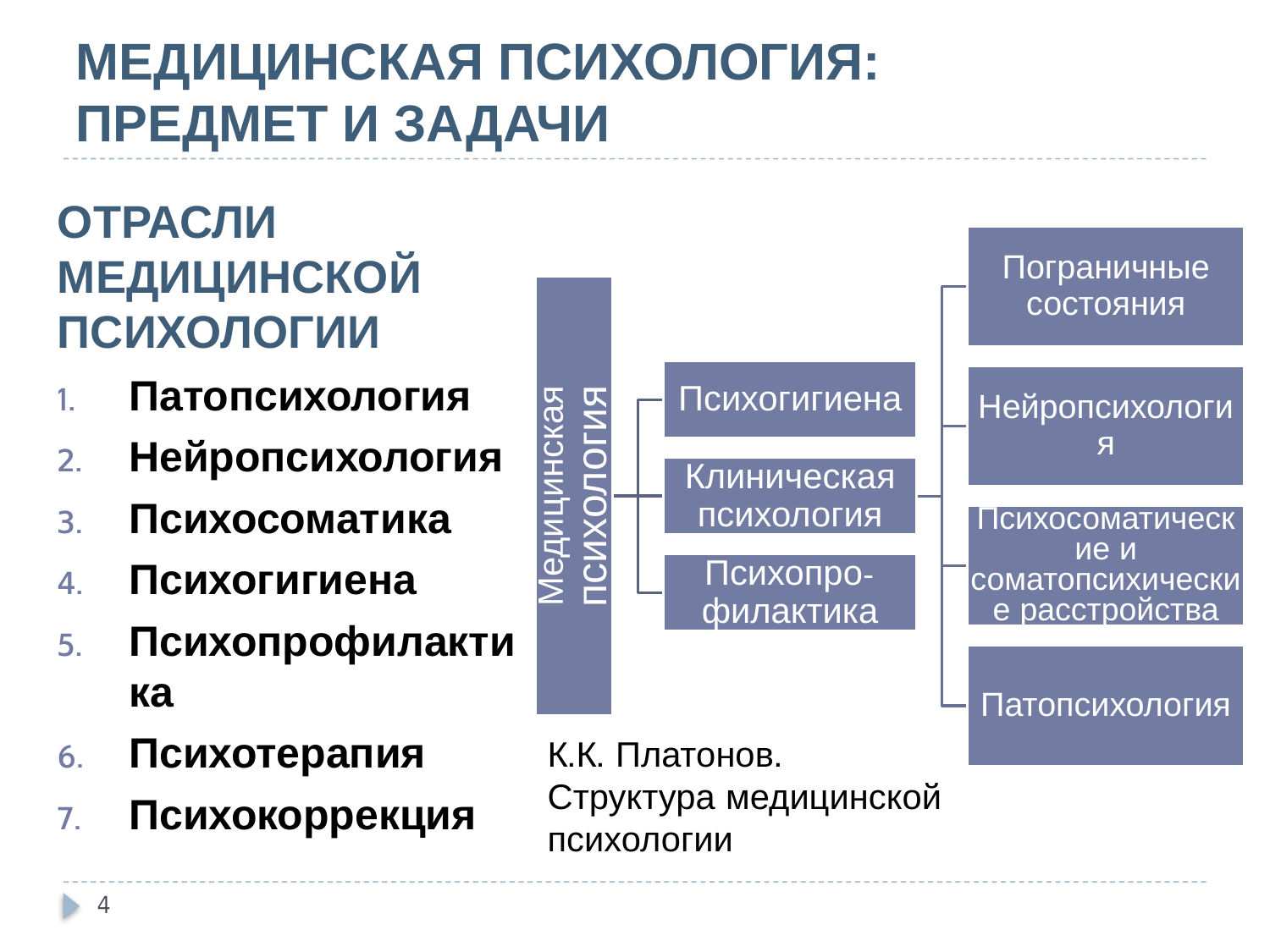

# МЕДИЦИНСКАЯ ПСИХОЛОГИЯ: ПРЕДМЕТ И ЗАДАЧИ

Медицинская психология
Психогигиена
Клиническая психология
Пограничные состояния
Нейропсихология
Психосоматические и соматопсихические расстройства
Патопсихология
Психопро-филактика
ОТРАСЛИ МЕДИЦИНСКОЙ ПСИХОЛОГИИ
Патопсихология
Нейропсихология
Психосоматика
Психогигиена
Психопрофилактика
Психотерапия
Психокоррекция
К.К. Платонов.
Структура медицинской психологии
4